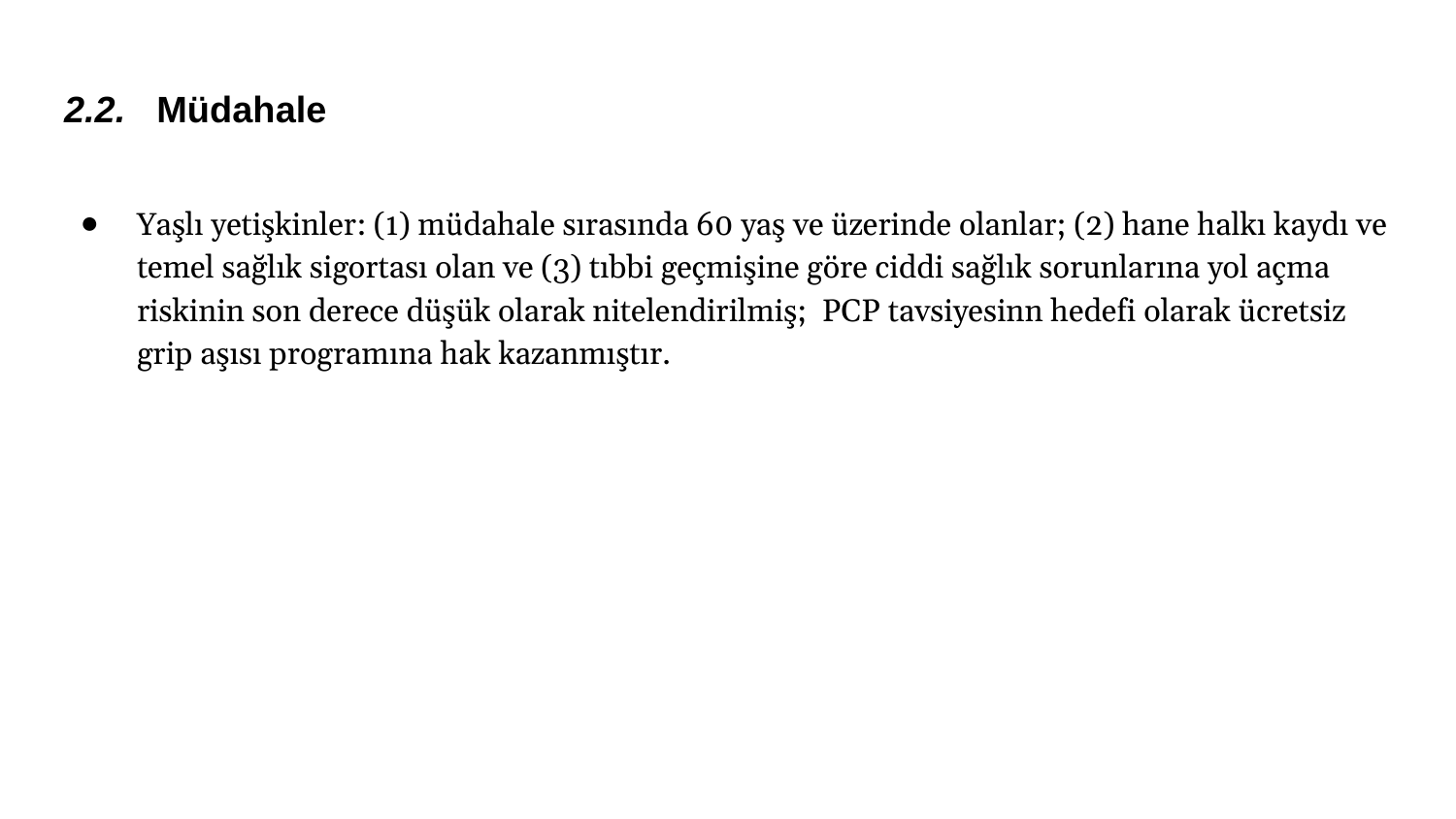

# 2.2.   Müdahale

Yaşlı yetişkinler: (1) müdahale sırasında 60 yaş ve üzerinde olanlar; (2) hane halkı kaydı ve temel sağlık sigortası olan ve (3) tıbbi geçmişine göre ciddi sağlık sorunlarına yol açma riskinin son derece düşük olarak nitelendirilmiş;  PCP tavsiyesinn hedefi olarak ücretsiz grip aşısı programına hak kazanmıştır.